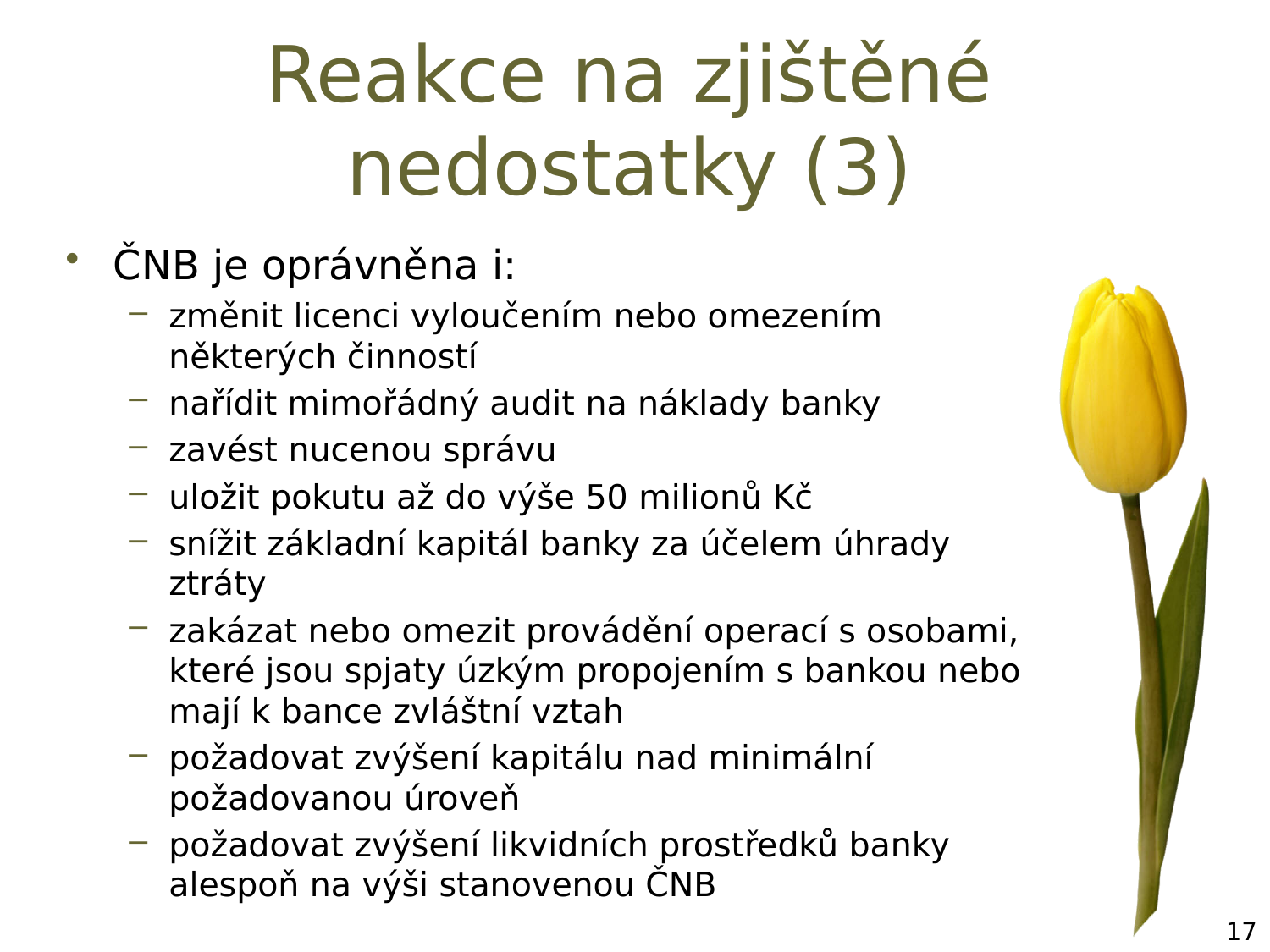

# Reakce na zjištěné nedostatky (3)
ČNB je oprávněna i:
změnit licenci vyloučením nebo omezením některých činností
nařídit mimořádný audit na náklady banky
zavést nucenou správu
uložit pokutu až do výše 50 milionů Kč
snížit základní kapitál banky za účelem úhrady ztráty
zakázat nebo omezit provádění operací s osobami, které jsou spjaty úzkým propojením s bankou nebo mají k bance zvláštní vztah
požadovat zvýšení kapitálu nad minimální požadovanou úroveň
požadovat zvýšení likvidních prostředků banky alespoň na výši stanovenou ČNB
17